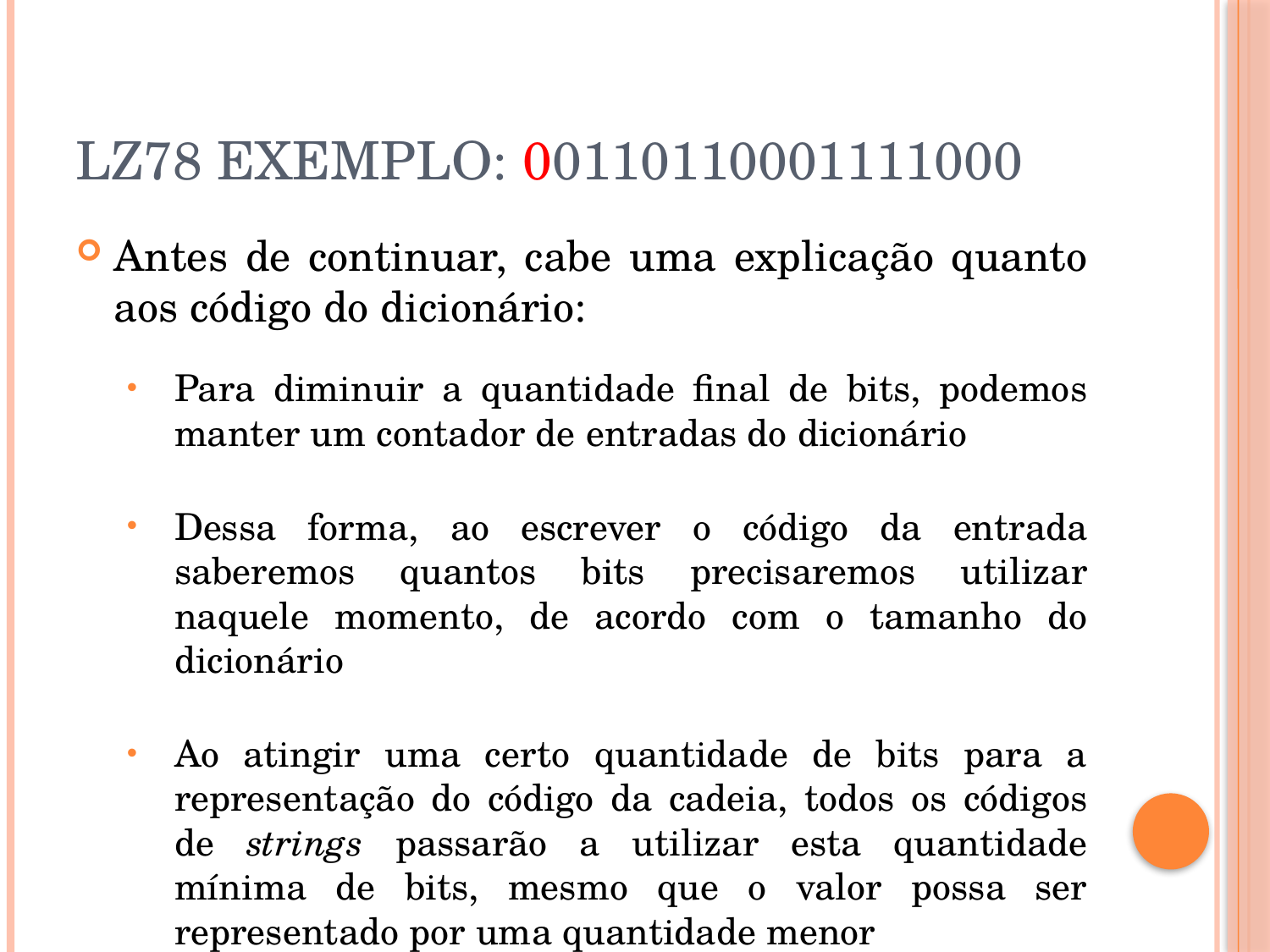

# LZ78 Exemplo: 00110110001111000
Antes de continuar, cabe uma explicação quanto aos código do dicionário:

Para diminuir a quantidade final de bits, podemos manter um contador de entradas do dicionário

Dessa forma, ao escrever o código da entrada saberemos quantos bits precisaremos utilizar naquele momento, de acordo com o tamanho do dicionário

Ao atingir uma certo quantidade de bits para a representação do código da cadeia, todos os códigos de strings passarão a utilizar esta quantidade mínima de bits, mesmo que o valor possa ser representado por uma quantidade menor